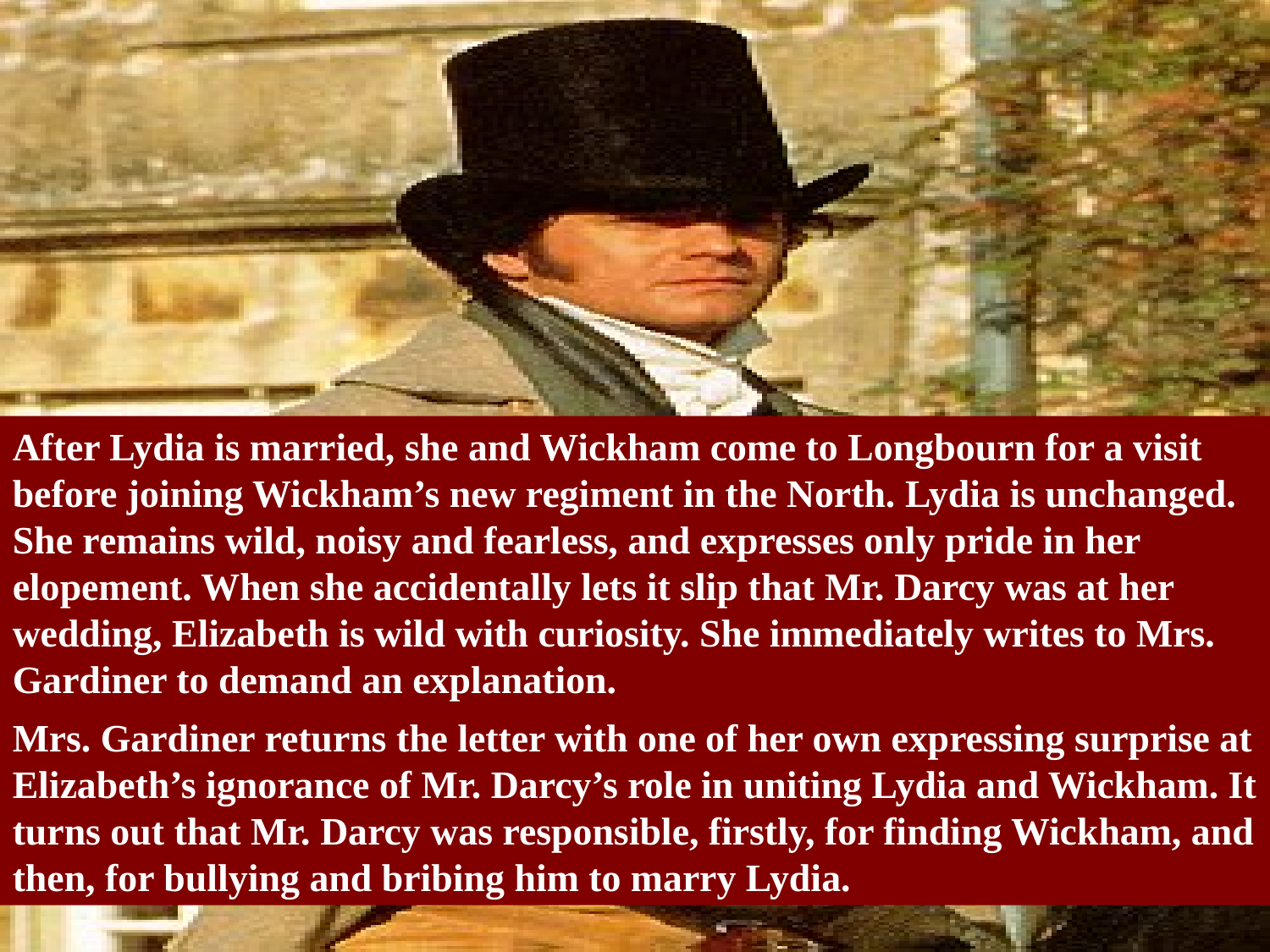

After Lydia is married, she and Wickham come to Longbourn for a visit before joining Wickham’s new regiment in the North. Lydia is unchanged. She remains wild, noisy and fearless, and expresses only pride in her elopement. When she accidentally lets it slip that Mr. Darcy was at her wedding, Elizabeth is wild with curiosity. She immediately writes to Mrs. Gardiner to demand an explanation.
Mrs. Gardiner returns the letter with one of her own expressing surprise at Elizabeth’s ignorance of Mr. Darcy’s role in uniting Lydia and Wickham. It turns out that Mr. Darcy was responsible, firstly, for finding Wickham, and then, for bullying and bribing him to marry Lydia.